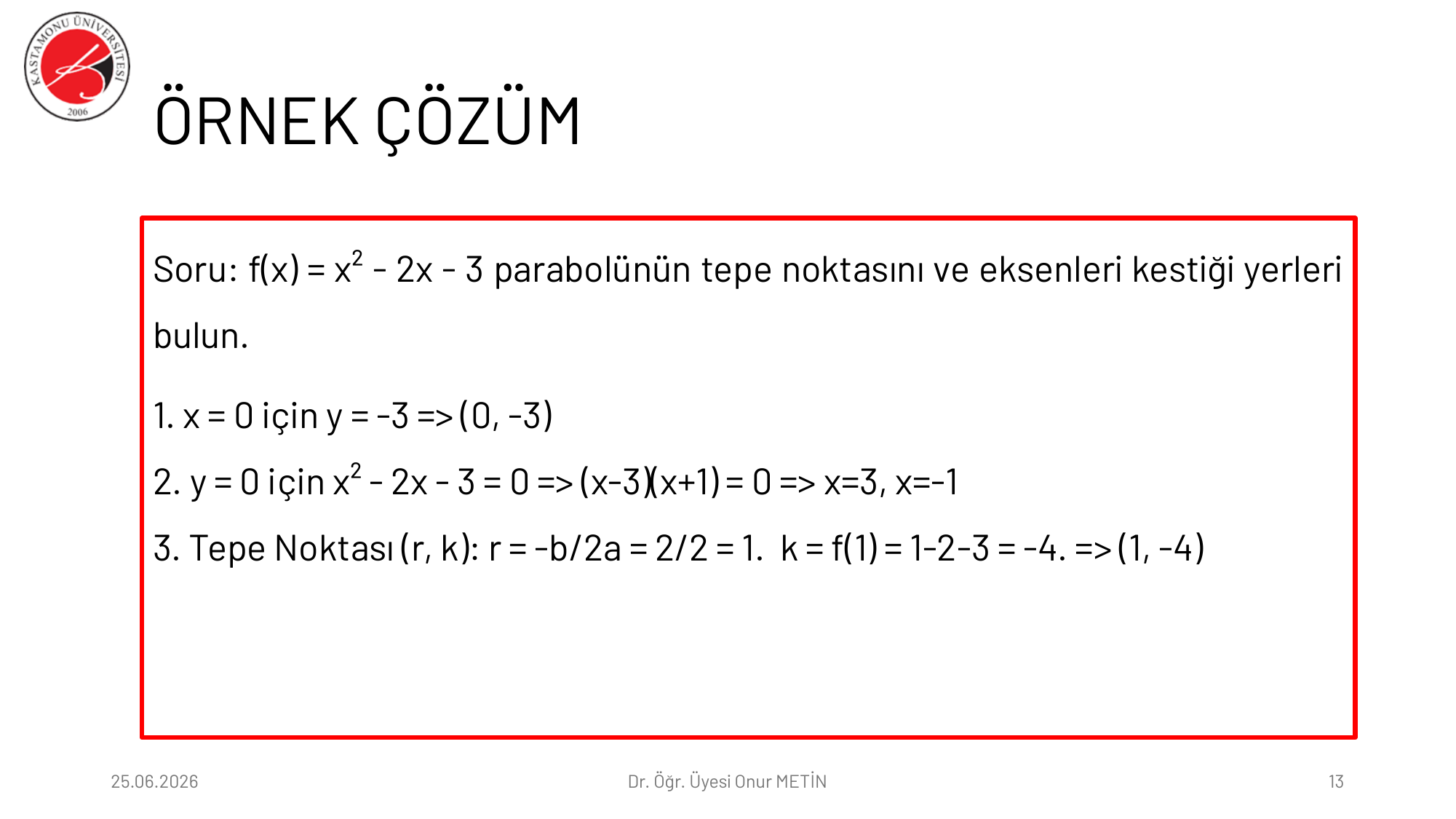

# ÖRNEK ÇÖZÜM
Soru: f(x) = x² - 2x - 3 parabolünün tepe noktasını ve eksenleri kestiği yerleri bulun.
1. x = 0 için y = -3 => (0, -3)
2. y = 0 için x² - 2x - 3 = 0 => (x-3)(x+1) = 0 => x=3, x=-1
3. Tepe Noktası (r, k): r = -b/2a = 2/2 = 1.  k = f(1) = 1-2-3 = -4. => (1, -4)

	​
25.06.2026
Dr. Öğr. Üyesi Onur METİN
13